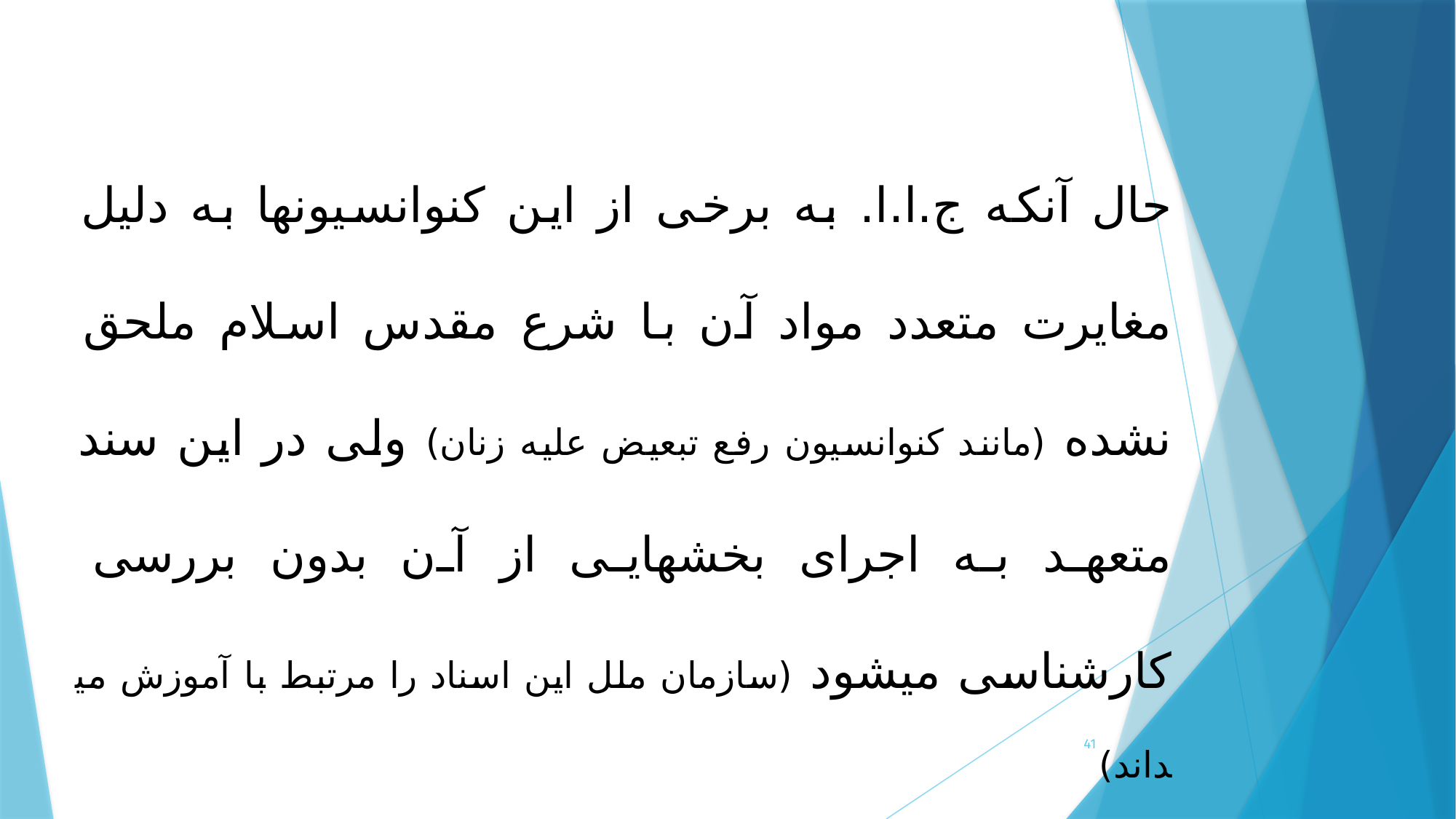

حال آنکه ج.ا.ا. به برخی از این کنوانسیون­ها به دلیل مغایرت متعدد مواد آن با شرع مقدس اسلام ملحق نشده (مانند کنوانسیون رفع تبعیض علیه زنان) ولی در این سند متعهد به اجرای بخش­هایی از آن بدون بررسی کارشناسی می­شود (سازمان ملل این اسناد را مرتبط با آموزش می­داند)
41